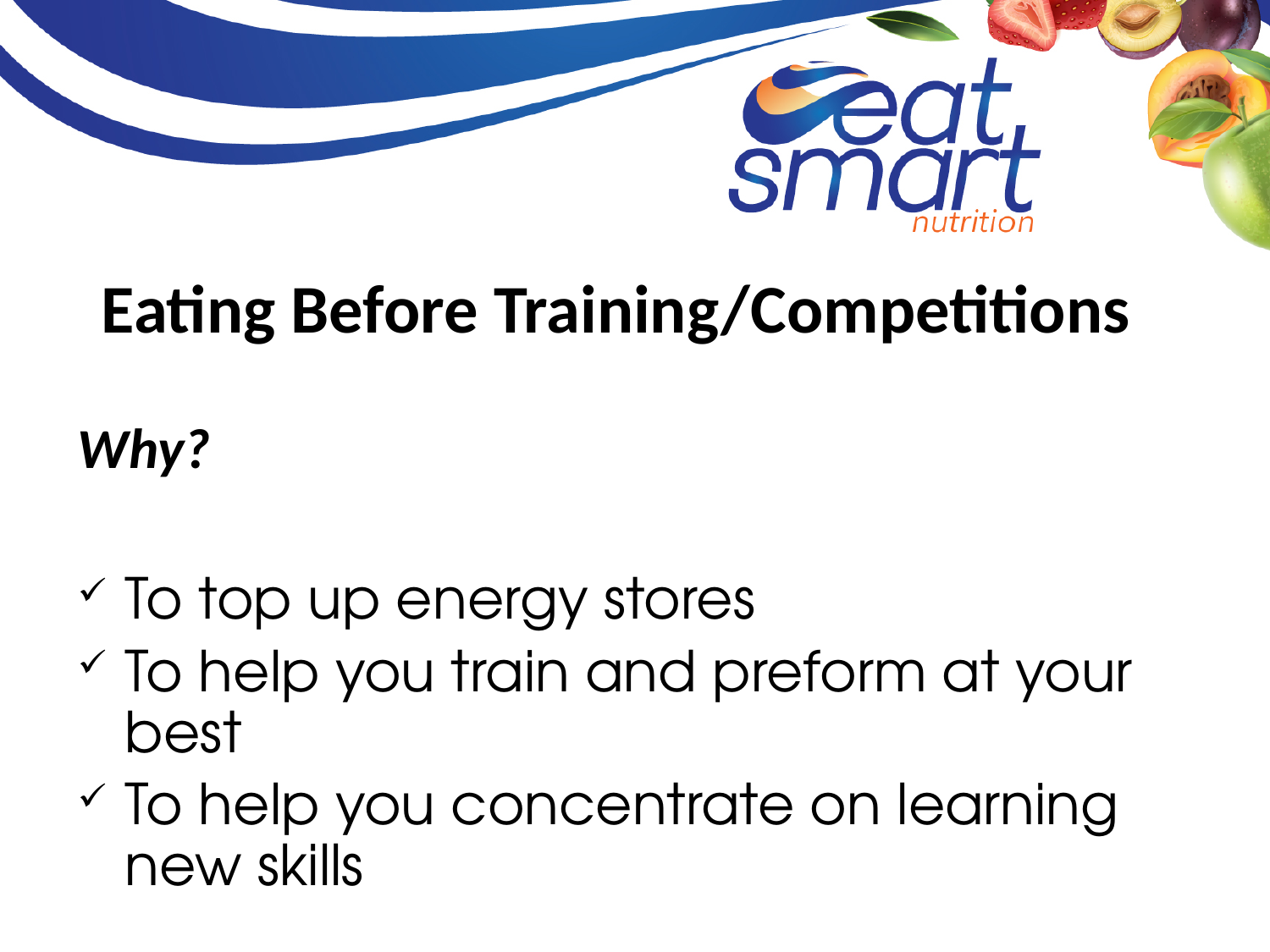

# Eating Before Training/Competitions
Why?

To top up energy stores
To help you train and preform at your best
To help you concentrate on learning new skills